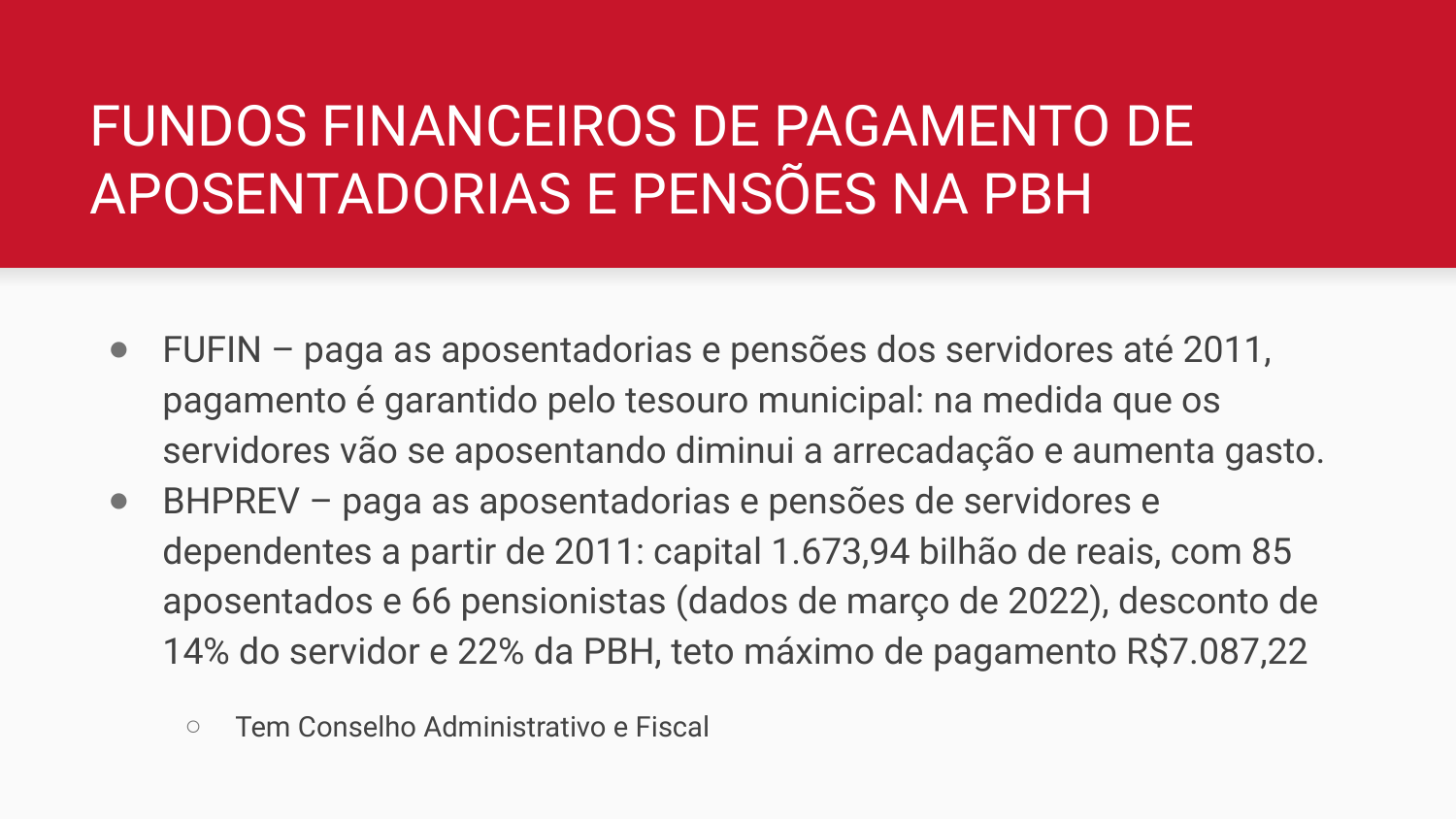

# FUNDOS FINANCEIROS DE PAGAMENTO DE APOSENTADORIAS E PENSÕES NA PBH
FUFIN – paga as aposentadorias e pensões dos servidores até 2011, pagamento é garantido pelo tesouro municipal: na medida que os servidores vão se aposentando diminui a arrecadação e aumenta gasto.
BHPREV – paga as aposentadorias e pensões de servidores e dependentes a partir de 2011: capital 1.673,94 bilhão de reais, com 85 aposentados e 66 pensionistas (dados de março de 2022), desconto de 14% do servidor e 22% da PBH, teto máximo de pagamento R$7.087,22
Tem Conselho Administrativo e Fiscal